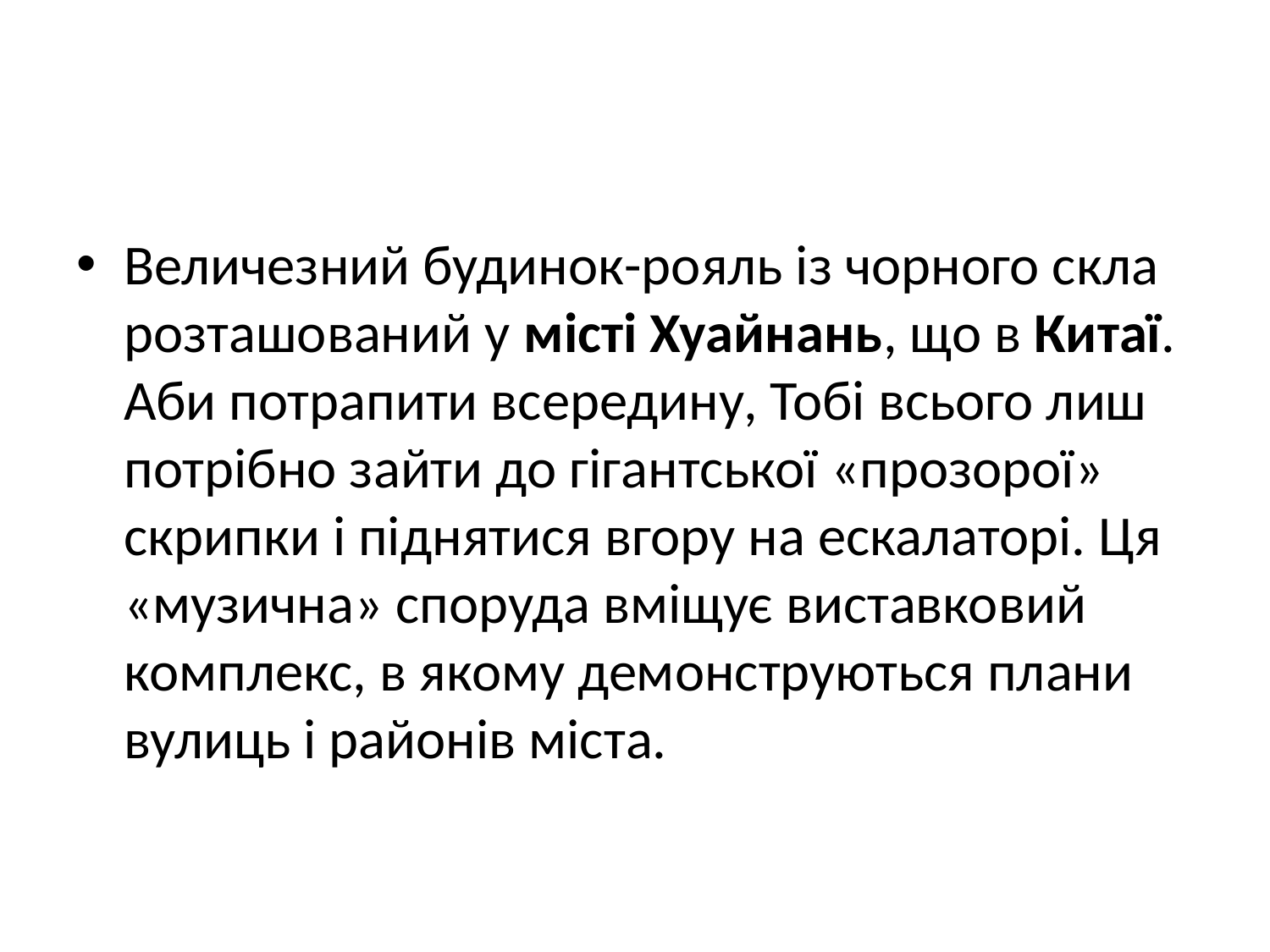

#
Величезний будинок-рояль із чорного скла розташований у місті Хуайнань, що в Китаї. Аби потрапити всередину, Тобі всього лиш потрібно зайти до гігантської «прозорої» скрипки і піднятися вгору на ескалаторі. Ця «музична» споруда вміщує виставковий комплекс, в якому демонструються плани вулиць і районів міста.